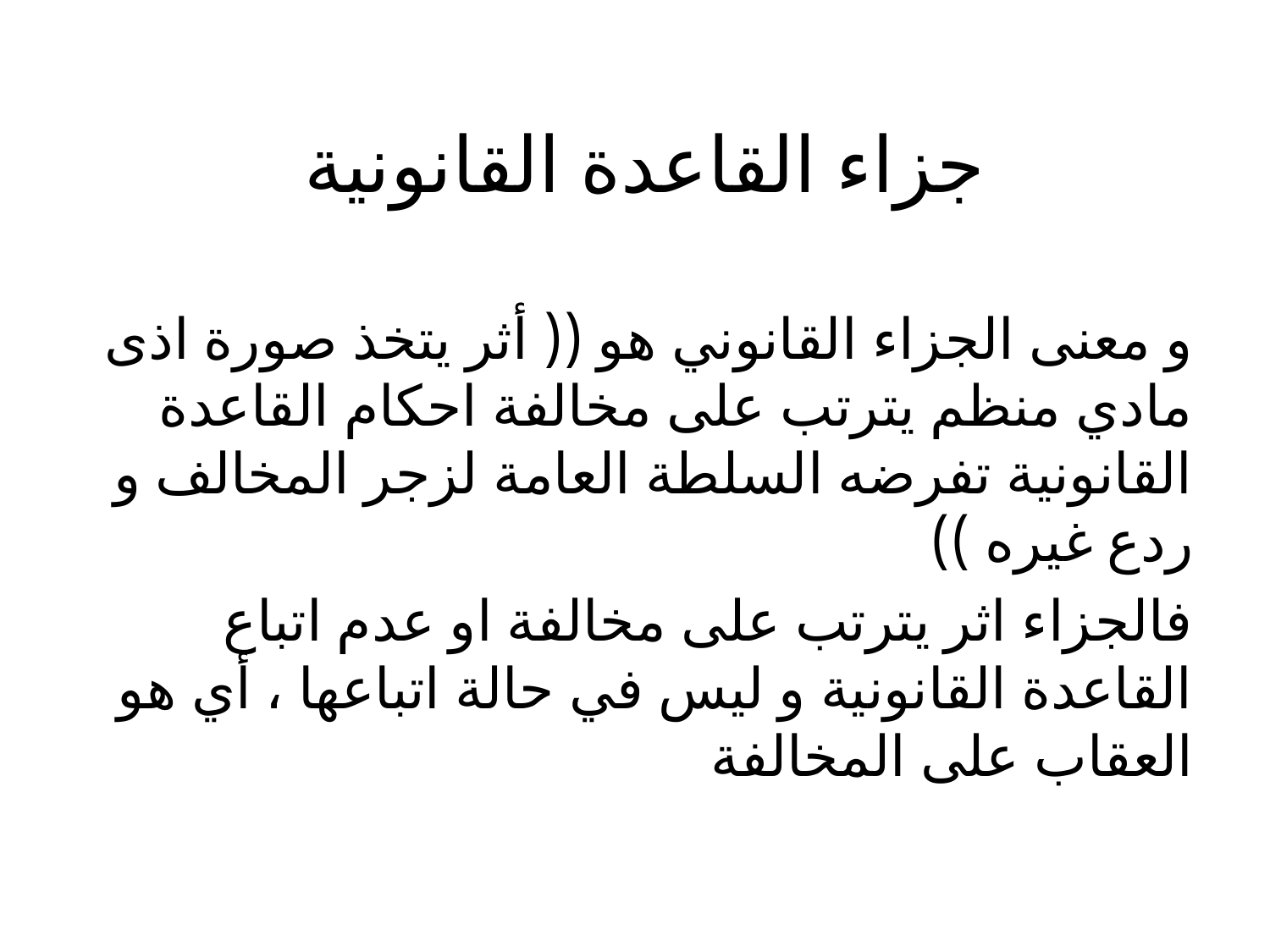

# جزاء القاعدة القانونية
و معنى الجزاء القانوني هو (( أثر يتخذ صورة اذى مادي منظم يترتب على مخالفة احكام القاعدة القانونية تفرضه السلطة العامة لزجر المخالف و ردع غيره ))
فالجزاء اثر يترتب على مخالفة او عدم اتباع القاعدة القانونية و ليس في حالة اتباعها ، أي هو العقاب على المخالفة